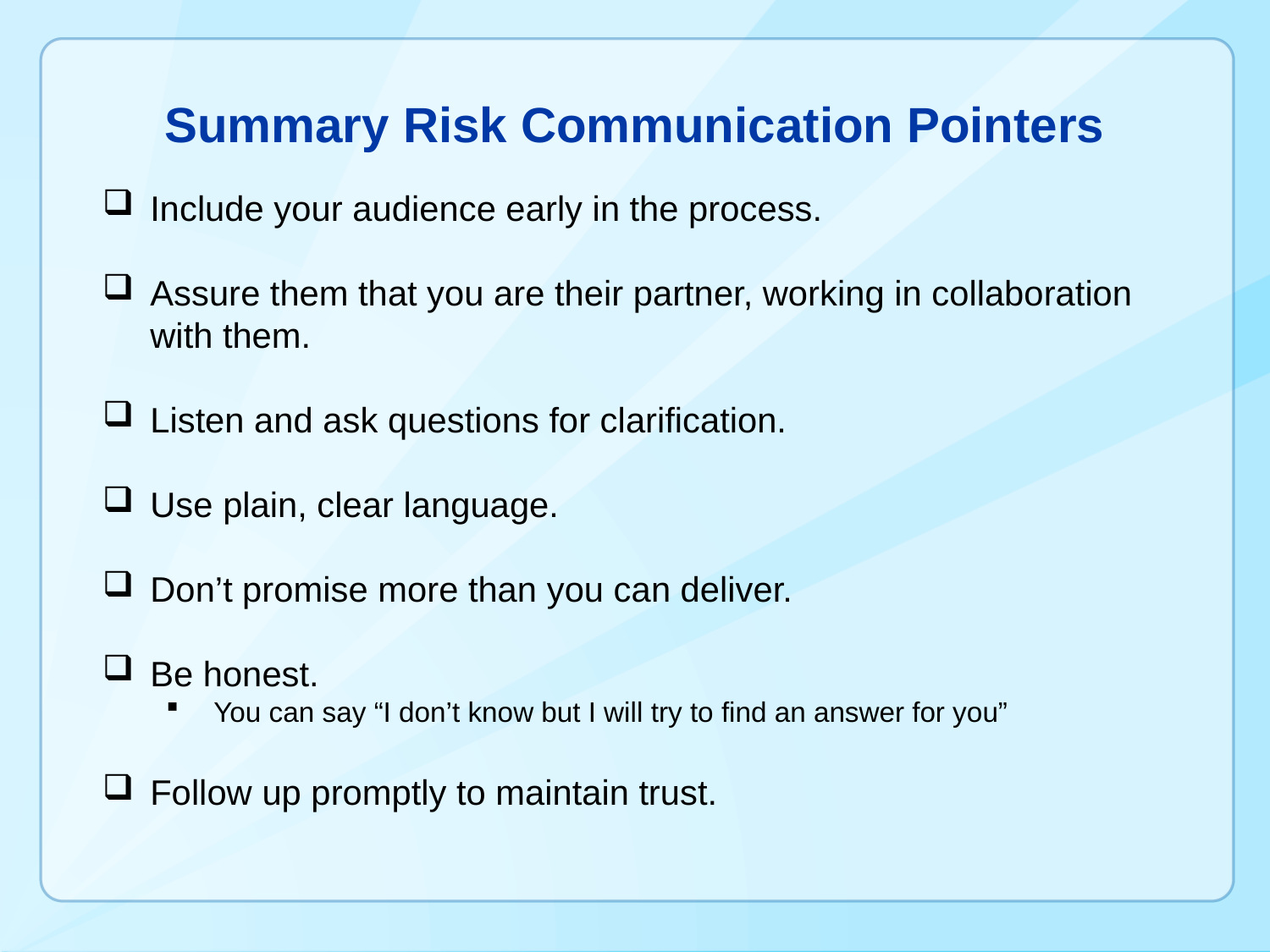

# Summary Risk Communication Pointers
Include your audience early in the process.

Assure them that you are their partner, working in collaboration with them.

Listen and ask questions for clarification.

Use plain, clear language.

Don’t promise more than you can deliver.

Be honest.
You can say “I don’t know but I will try to find an answer for you”

Follow up promptly to maintain trust.